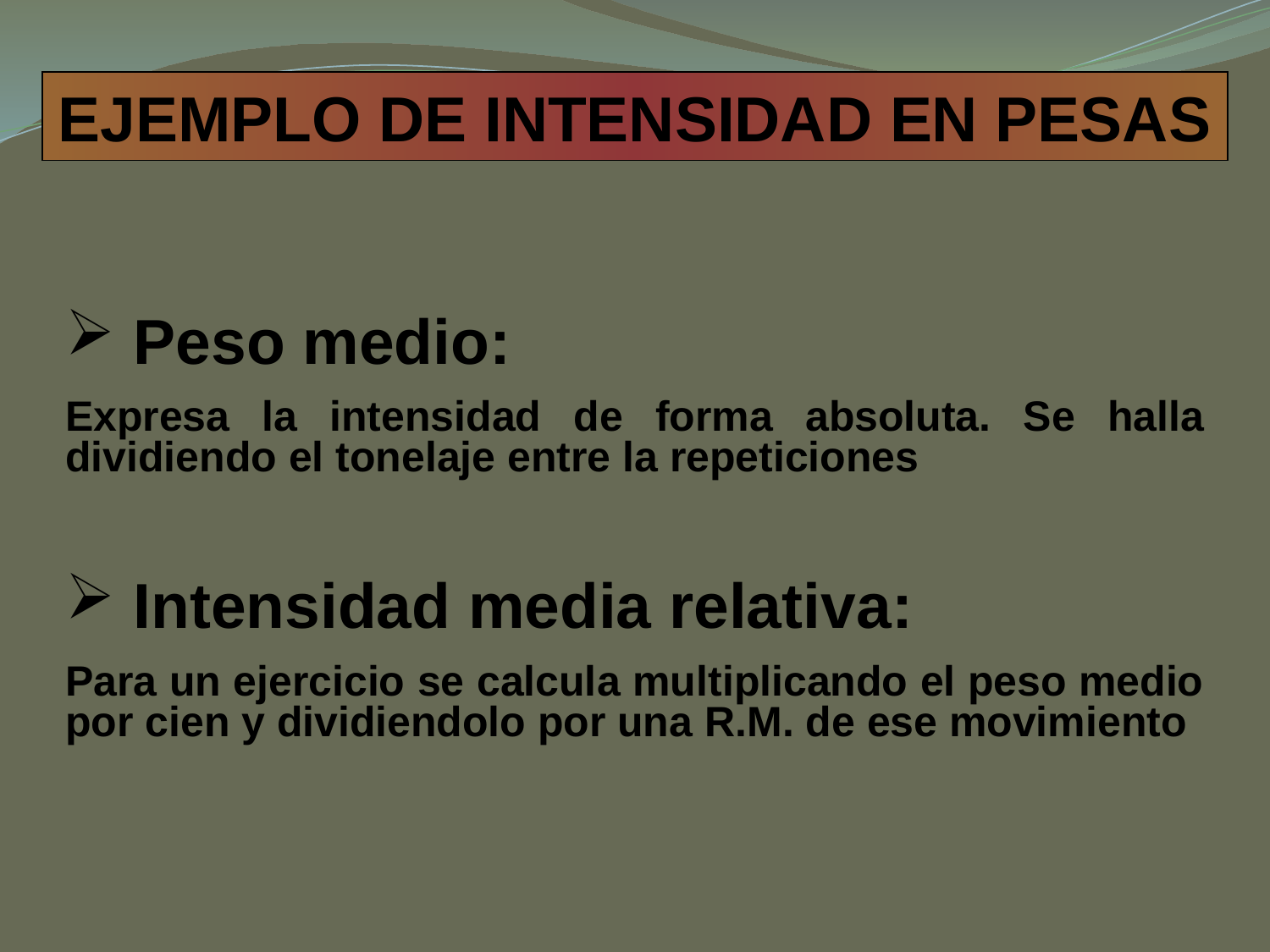

EJEMPLO DE INTENSIDAD EN PESAS

 Peso medio:
Expresa la intensidad de forma absoluta. Se halla dividiendo el tonelaje entre la repeticiones

 Intensidad media relativa:
Para un ejercicio se calcula multiplicando el peso medio por cien y dividiendolo por una R.M. de ese movimiento